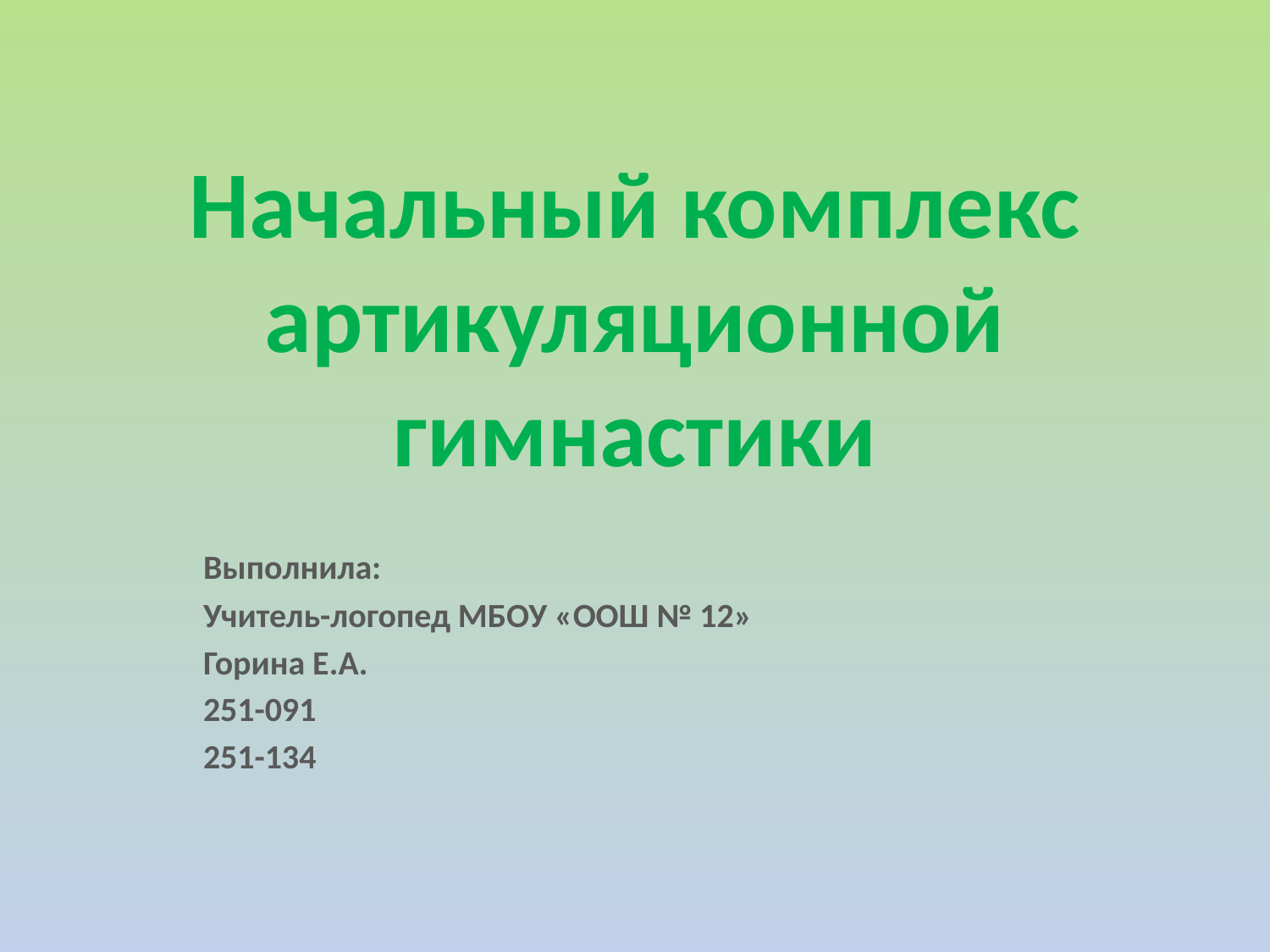

# Начальный комплекс артикуляционной гимнастики
Выполнила:
Учитель-логопед МБОУ «ООШ № 12»
Горина Е.А.
251-091
251-134